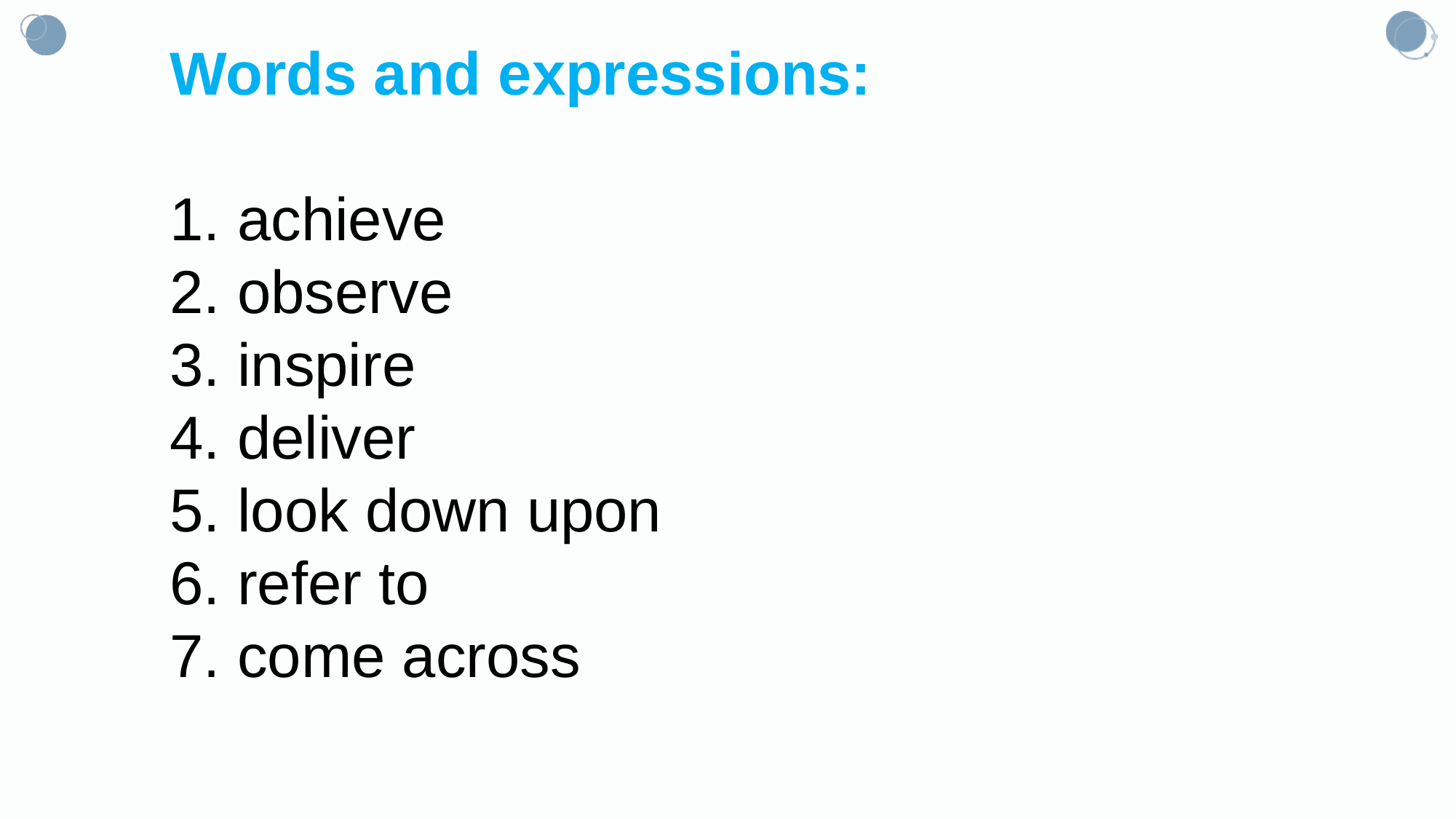

Words and expressions:

1. achieve
2. observe
3. inspire
4. deliver
5. look down upon
6. refer to
7. come across